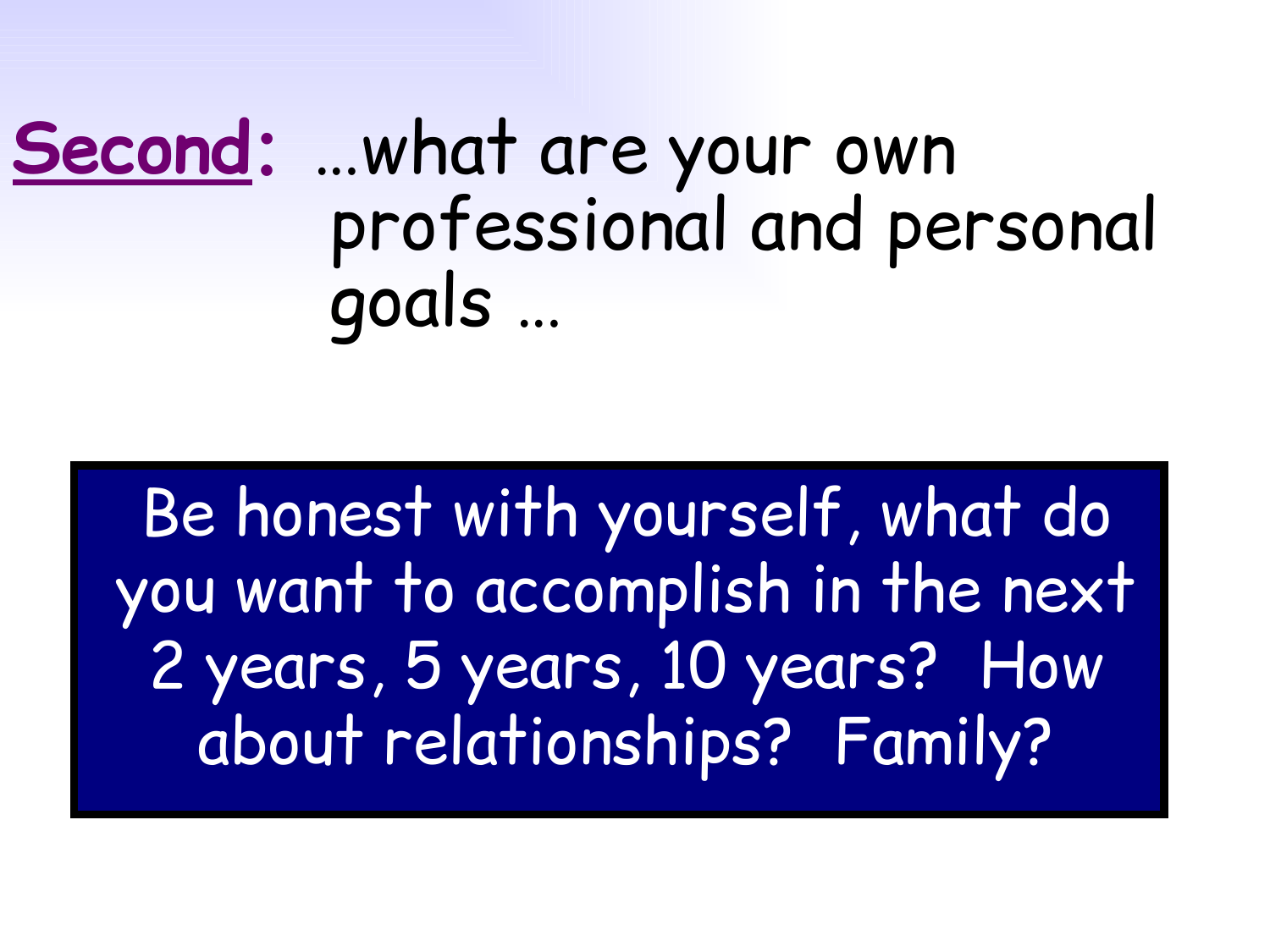

Second: …what are your own 		   		   professional and personal 		   goals …

Be honest with yourself, what do you want to accomplish in the next 2 years, 5 years, 10 years?  How about relationships?  Family?